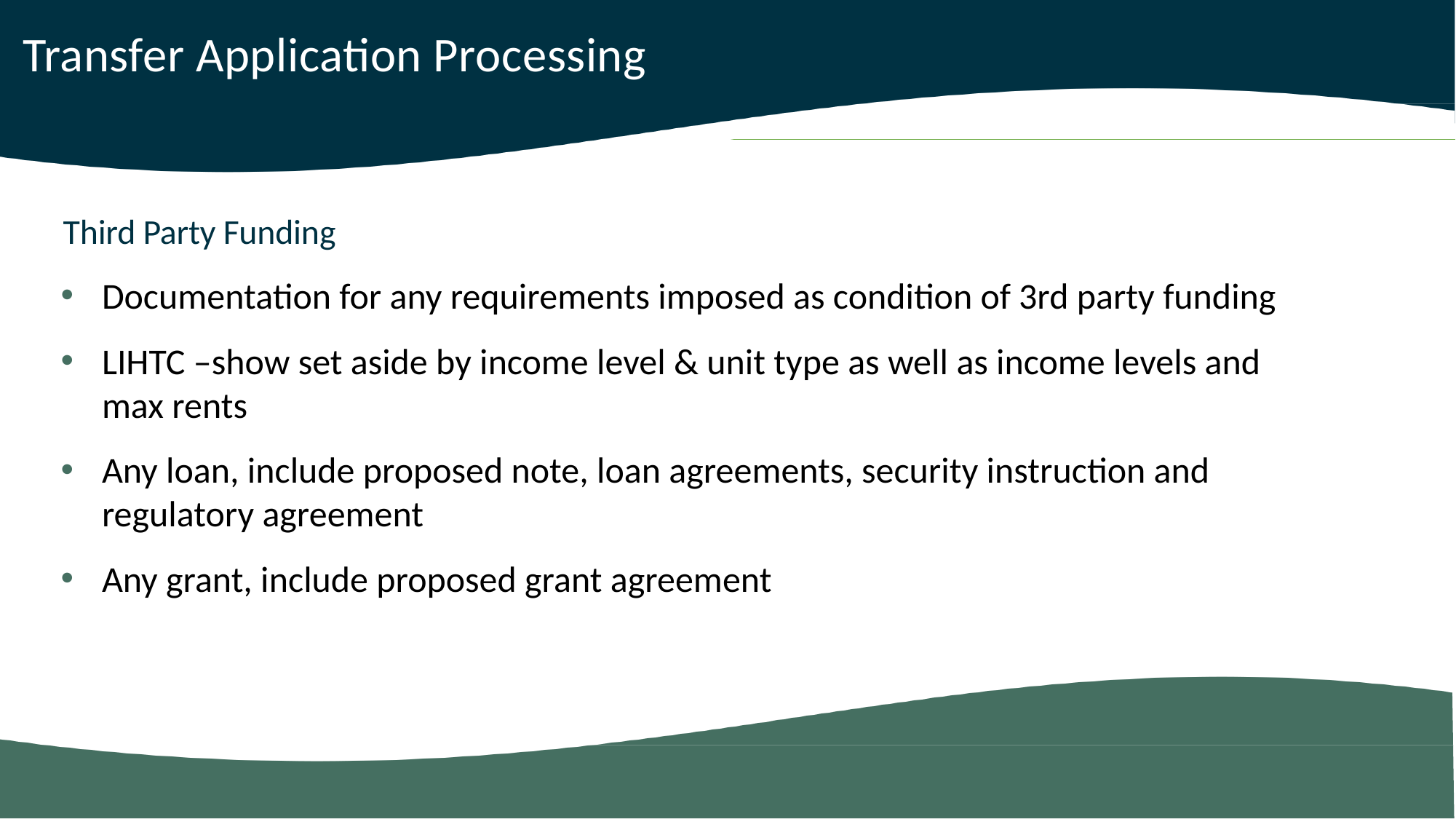

Transfer Application Processing

Third Party Funding
Documentation for any requirements imposed as condition of 3rd party funding
LIHTC –show set aside by income level & unit type as well as income levels and max rents
Any loan, include proposed note, loan agreements, security instruction and regulatory agreement
Any grant, include proposed grant agreement